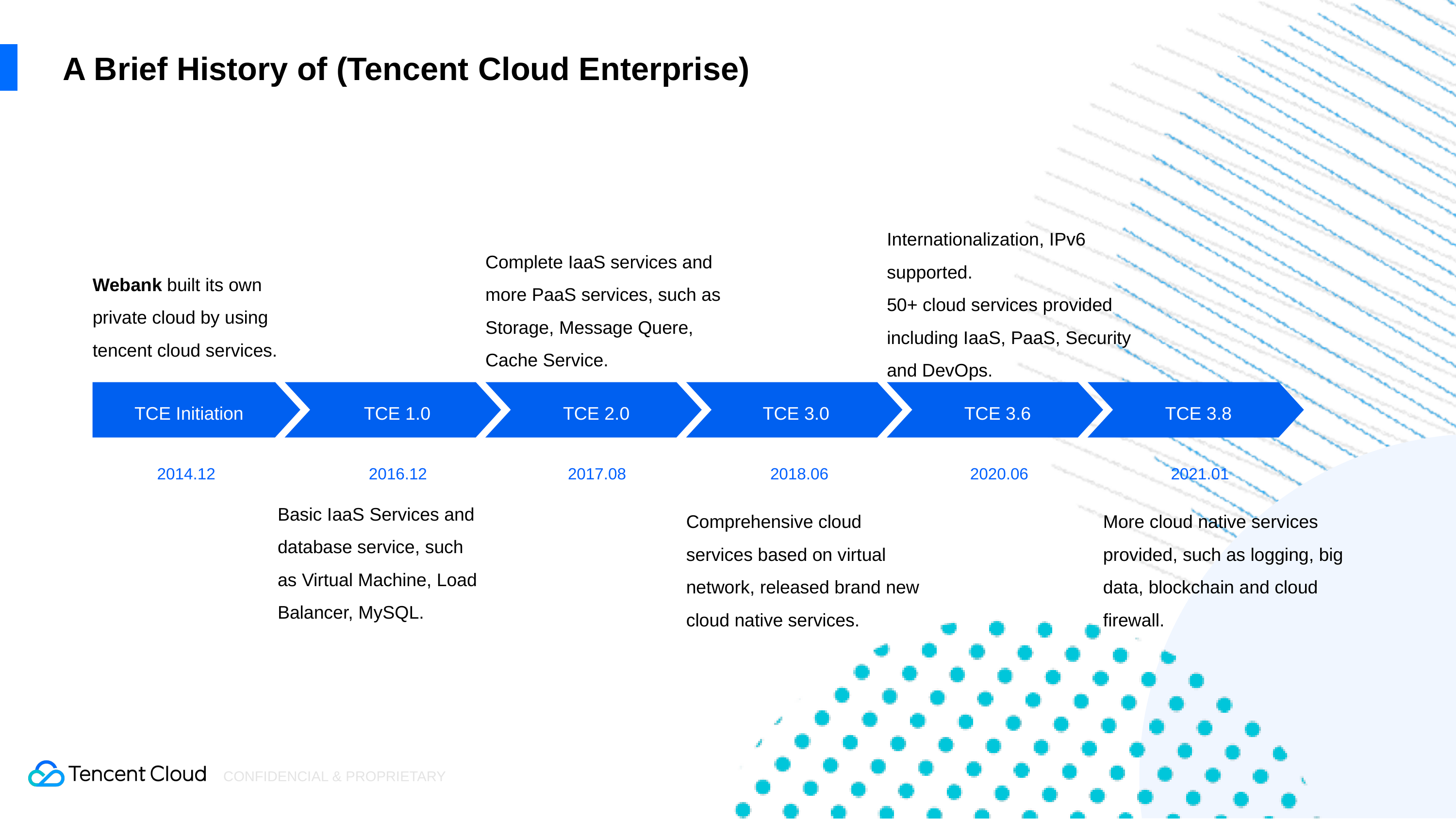

A Brief History of (Tencent Cloud Enterprise)
Internationalization, IPv6 supported.
50+ cloud services provided including IaaS, PaaS, Security and DevOps.

Complete IaaS services and more PaaS services, such as Storage, Message Quere, Cache Service.
Webank built its own private cloud by using tencent cloud services.

TCE 3.8
TCE Initiation
TCE 1.0
TCE 2.0
TCE 3.6
TCE 3.0
2021.01
2014.12
2020.06
2016.12
2017.08
2018.06
Basic IaaS Services and database service, such as Virtual Machine, Load Balancer, MySQL.
More cloud native services provided, such as logging, big data, blockchain and cloud firewall.
Comprehensive cloud services based on virtual network, released brand new cloud native services.